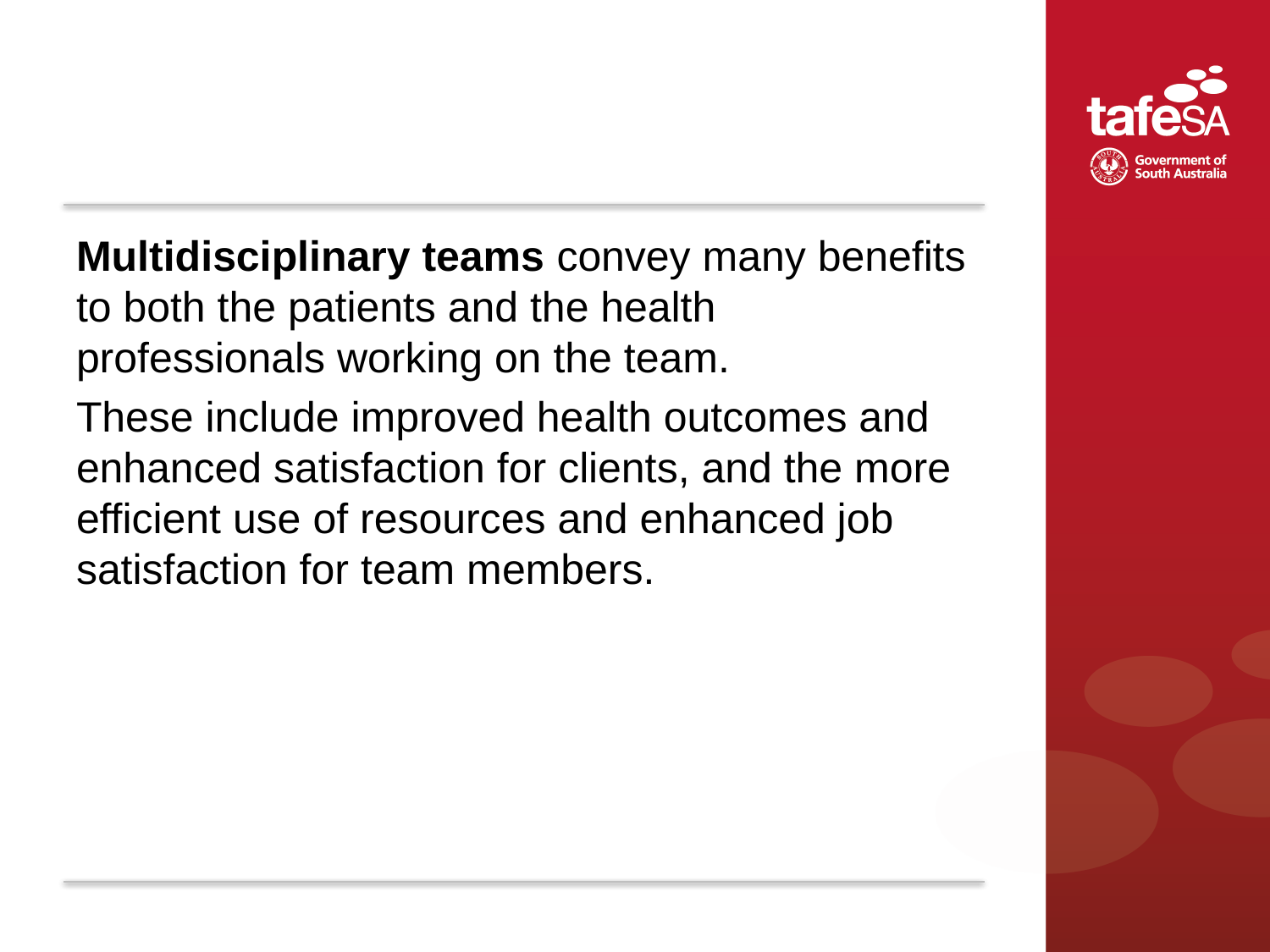

Multidisciplinary teams convey many benefits to both the patients and the health professionals working on the team.
These include improved health outcomes and enhanced satisfaction for clients, and the more efficient use of resources and enhanced job satisfaction for team members.